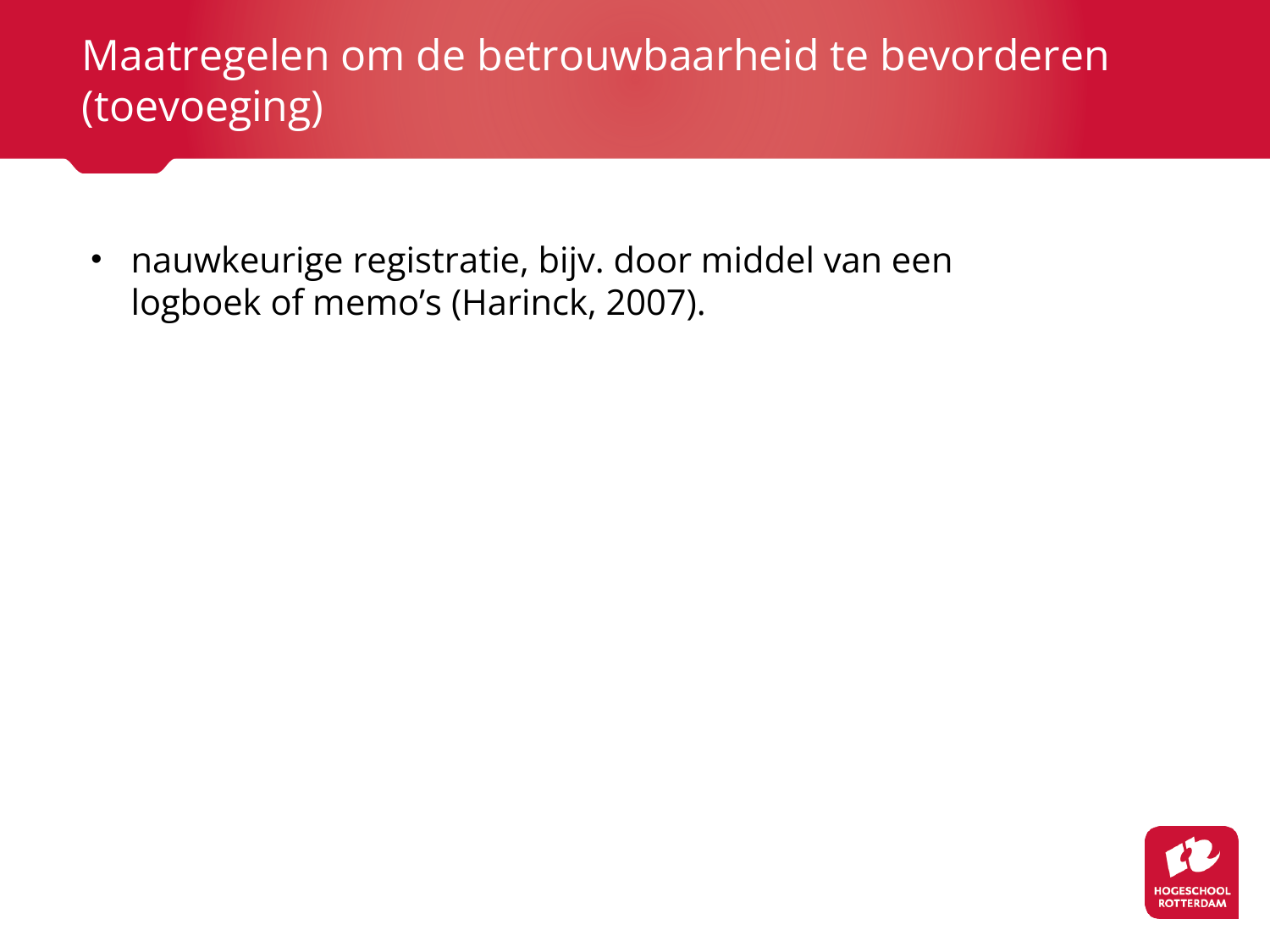

# Maatregelen om de betrouwbaarheid te bevorderen (toevoeging)
nauwkeurige registratie, bijv. door middel van een logboek of memo’s (Harinck, 2007).